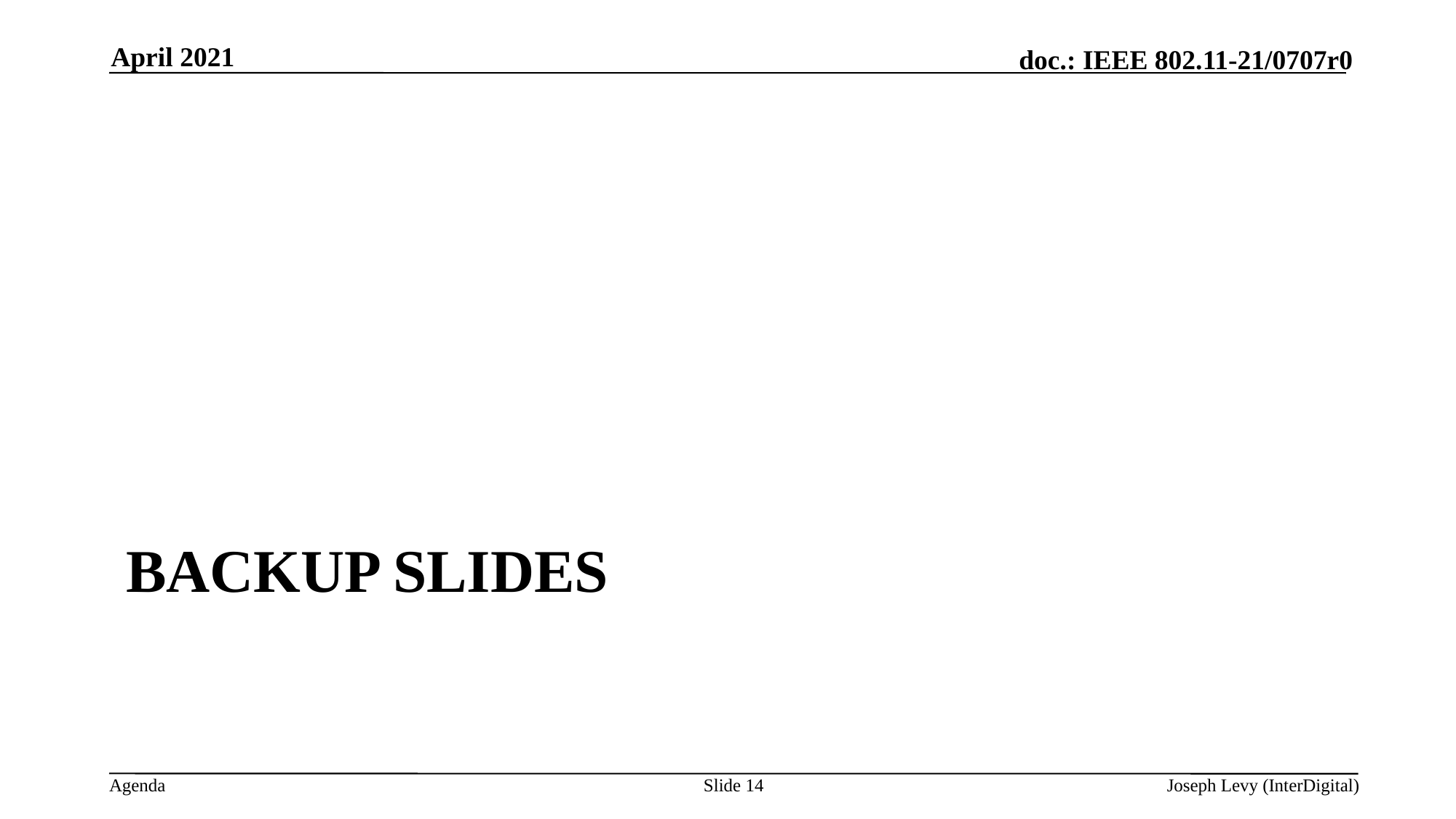

April 2021

# Backup slides
Slide 14
Joseph Levy (InterDigital)